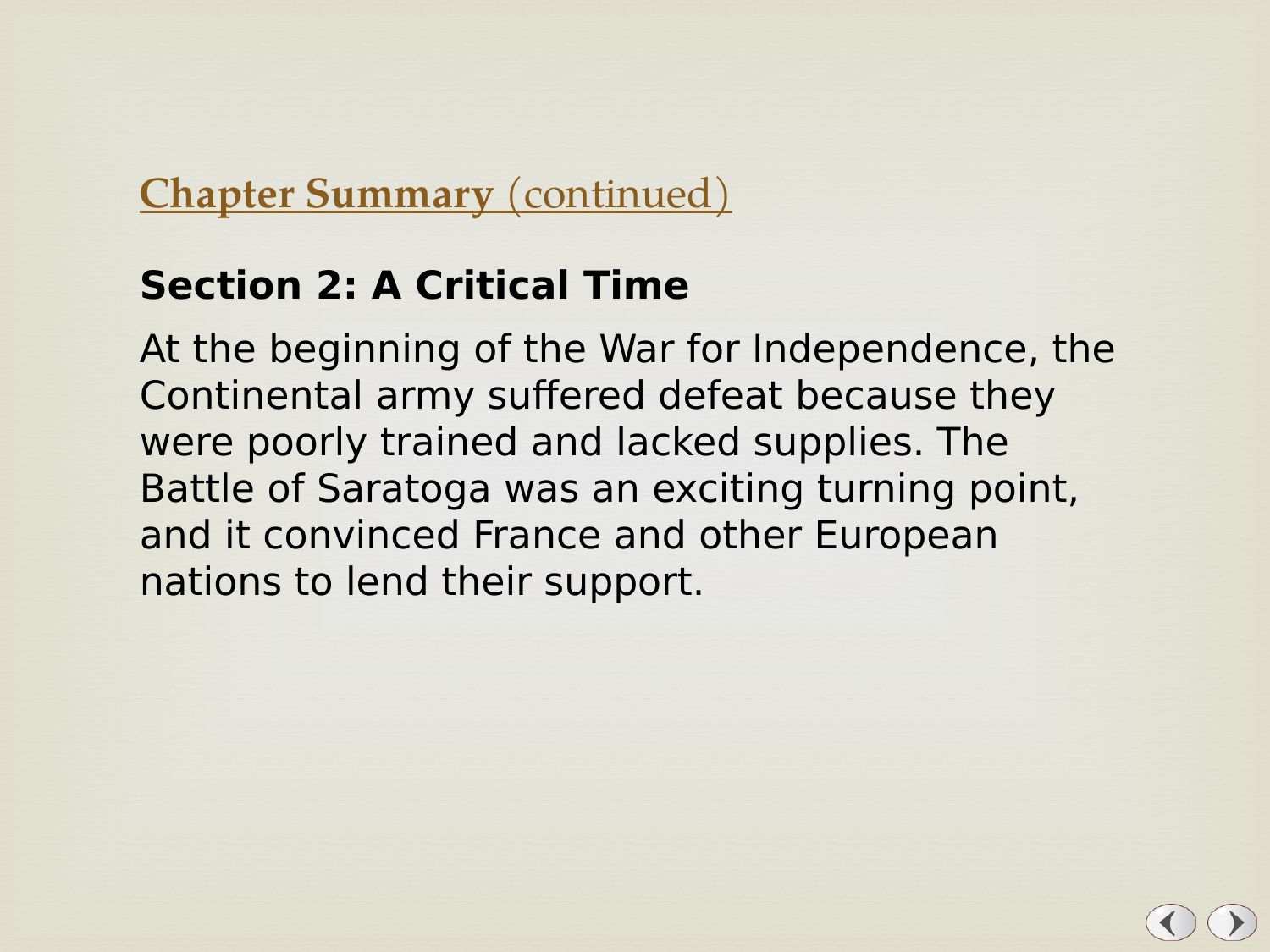

Chapter Summary (continued)
Section 2: A Critical Time
At the beginning of the War for Independence, the Continental army suffered defeat because they were poorly trained and lacked supplies. The Battle of Saratoga was an exciting turning point, and it convinced France and other European nations to lend their support.